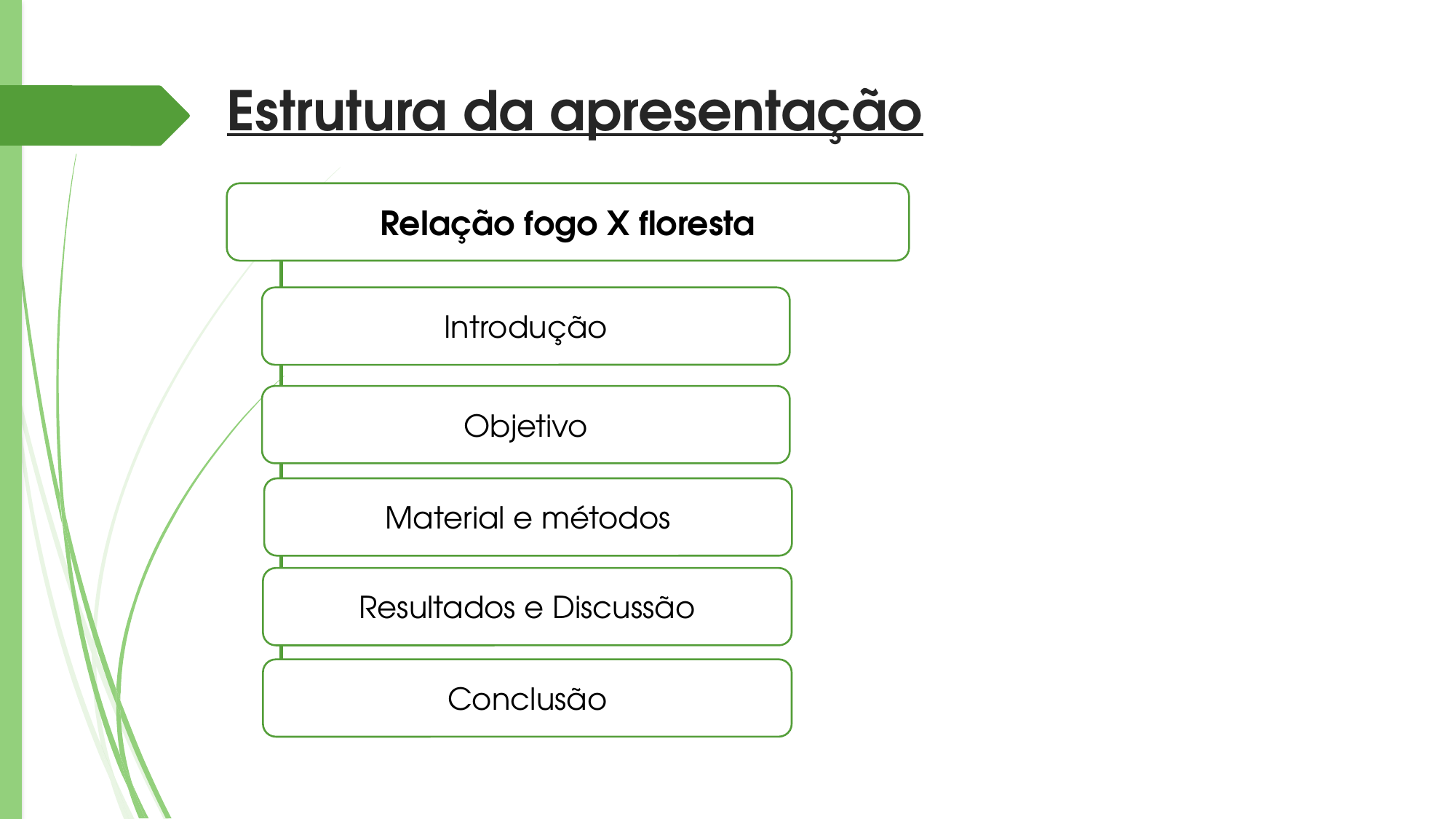

# Estrutura da apresentação
Relação fogo X floresta
Introdução
Objetivo
Material e métodos
Resultados e Discussão
Conclusão